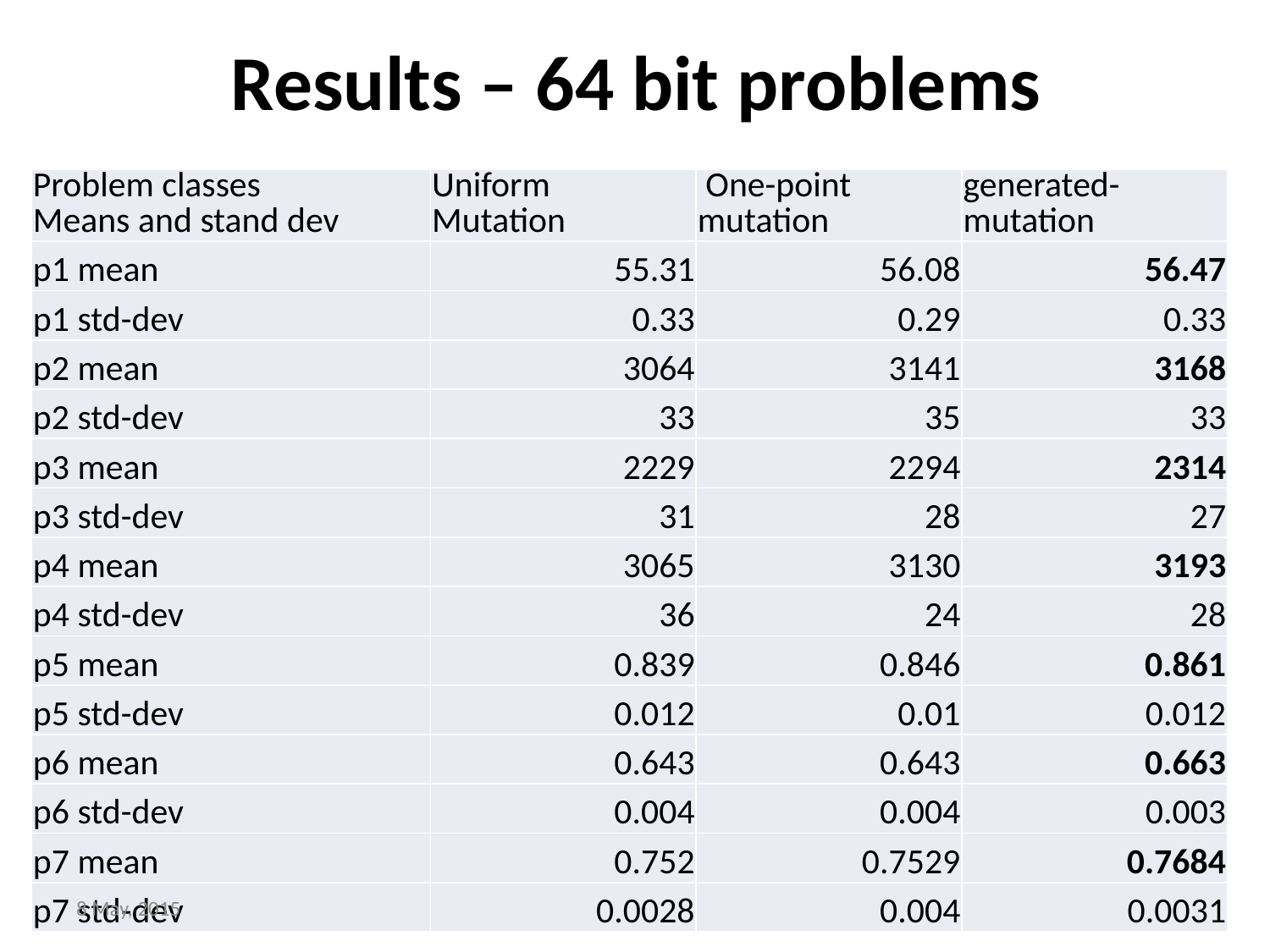

# Results – 64 bit problems
| Problem classes Means and stand dev | Uniform Mutation | One-point mutation | generated-mutation |
| --- | --- | --- | --- |
| p1 mean | 55.31 | 56.08 | 56.47 |
| p1 std-dev | 0.33 | 0.29 | 0.33 |
| p2 mean | 3064 | 3141 | 3168 |
| p2 std-dev | 33 | 35 | 33 |
| p3 mean | 2229 | 2294 | 2314 |
| p3 std-dev | 31 | 28 | 27 |
| p4 mean | 3065 | 3130 | 3193 |
| p4 std-dev | 36 | 24 | 28 |
| p5 mean | 0.839 | 0.846 | 0.861 |
| p5 std-dev | 0.012 | 0.01 | 0.012 |
| p6 mean | 0.643 | 0.643 | 0.663 |
| p6 std-dev | 0.004 | 0.004 | 0.003 |
| p7 mean | 0.752 | 0.7529 | 0.7684 |
| p7 std-dev | 0.0028 | 0.004 | 0.0031 |
8 May, 2015
John R. Woodward, Daniel R. Tauritz
55